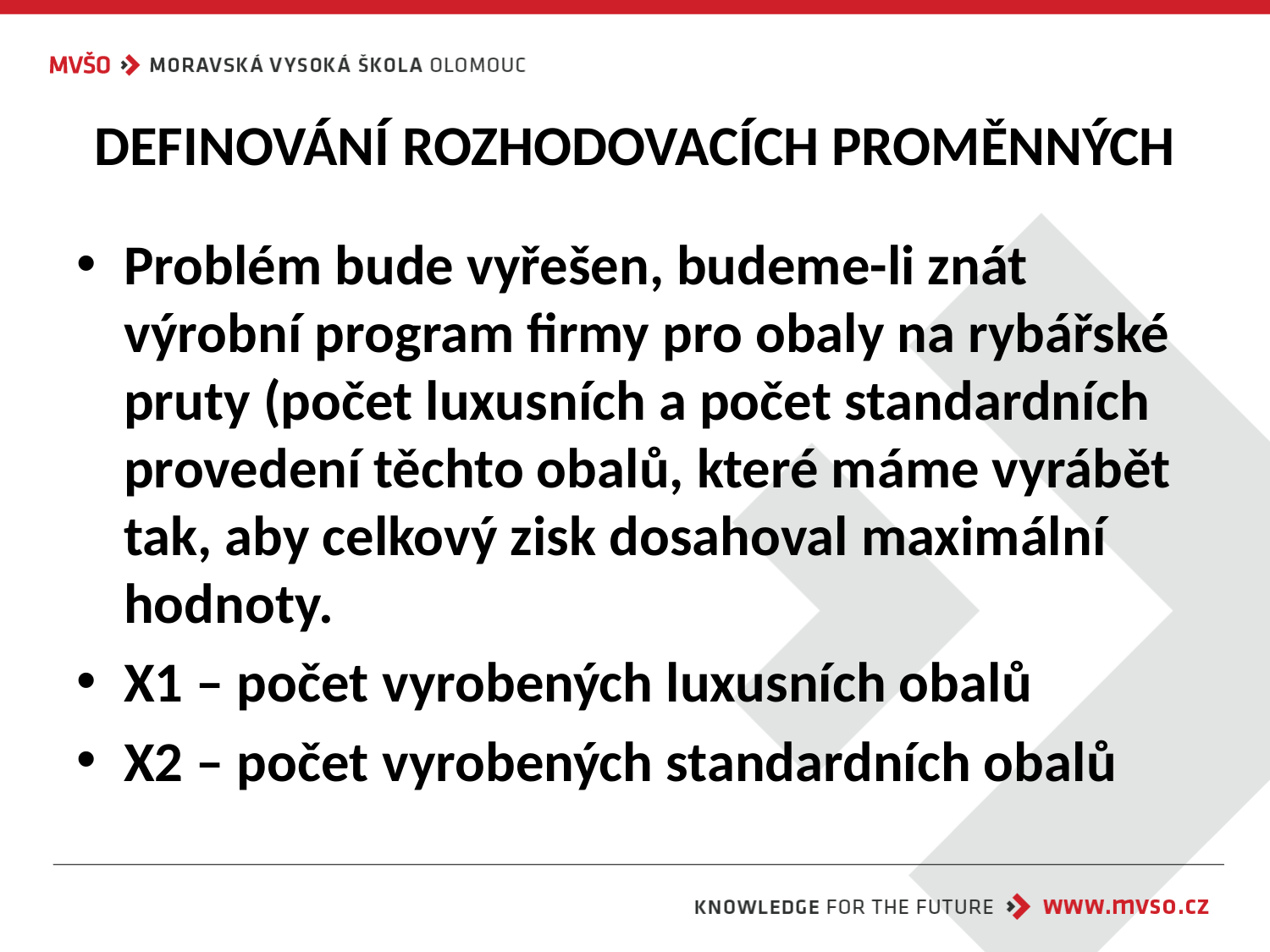

# DEFINOVÁNÍ ROZHODOVACÍCH PROMĚNNÝCH
Problém bude vyřešen, budeme-li znát výrobní program firmy pro obaly na rybářské pruty (počet luxusních a počet standardních provedení těchto obalů, které máme vyrábět tak, aby celkový zisk dosahoval maximální hodnoty.
X1 – počet vyrobených luxusních obalů
X2 – počet vyrobených standardních obalů